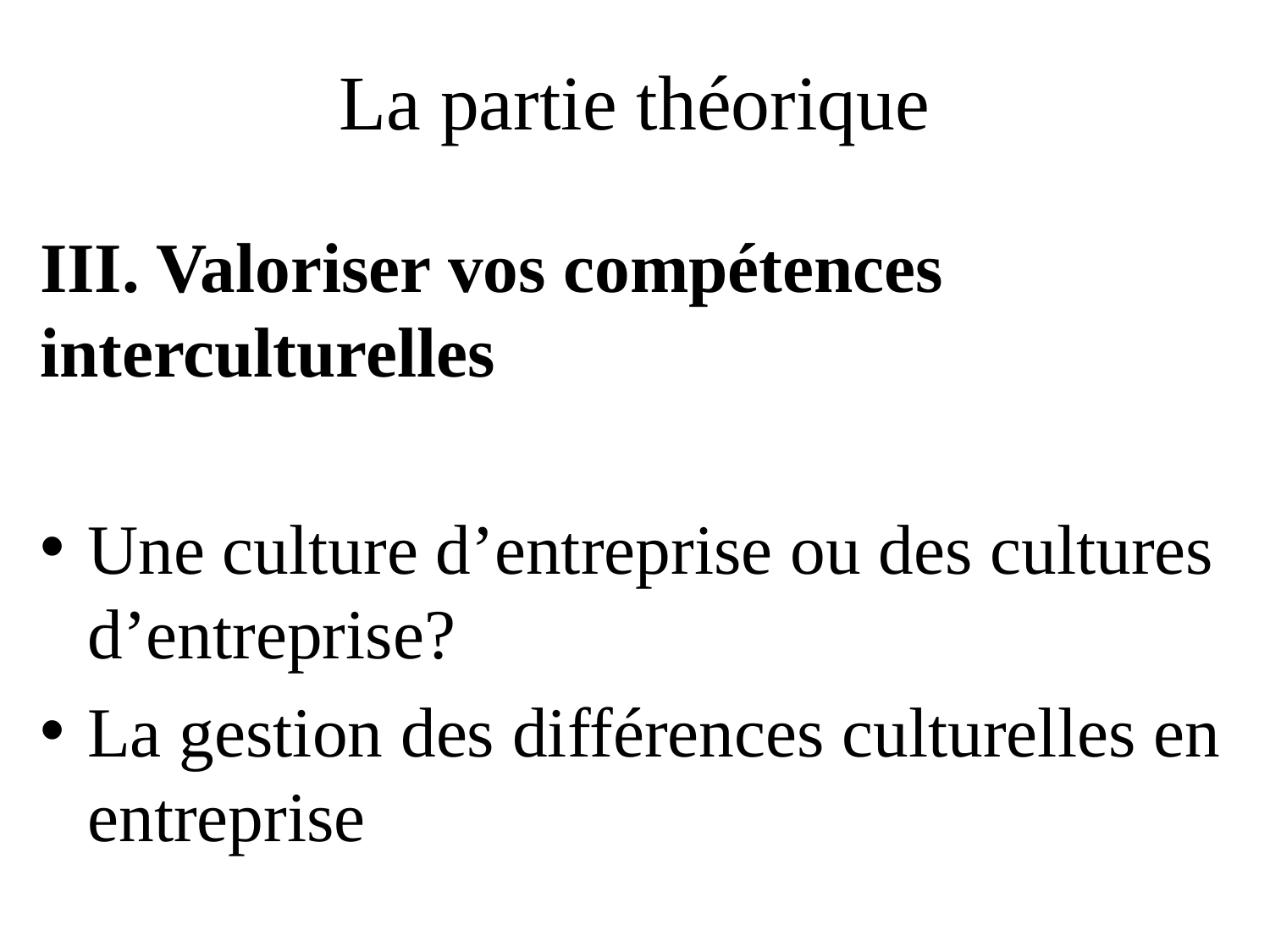

# La partie théorique
III. Valoriser vos compétences interculturelles

Une culture d’entreprise ou des cultures d’entreprise?
La gestion des différences culturelles en entreprise